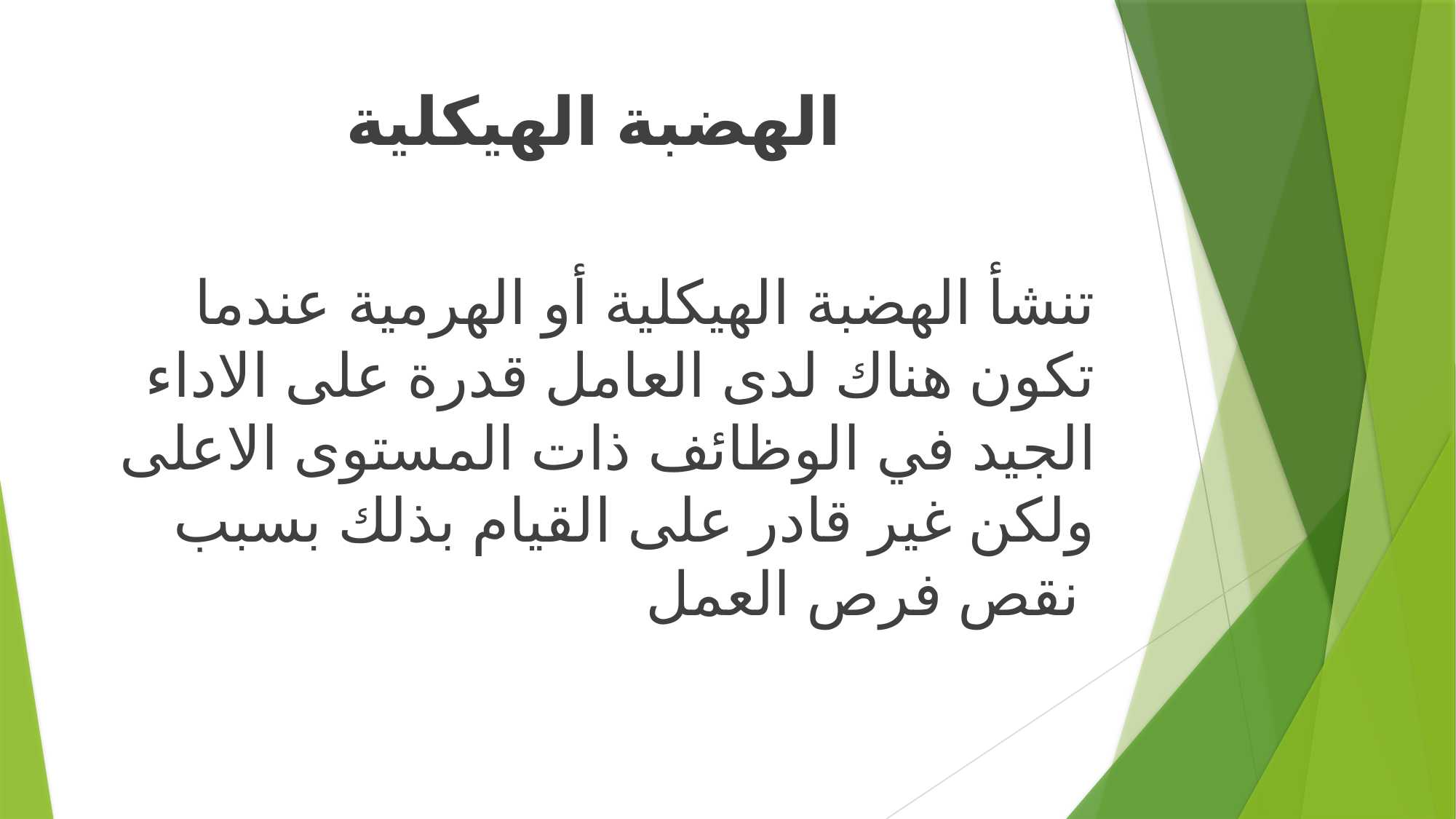

# الهضبة الهيكلية
تنشأ الهضبة الهيكلية أو الهرمية عندما تكون هناك لدى العامل قدرة على الاداء الجيد في الوظائف ذات المستوى الاعلى ولكن غير قادر على القيام بذلك بسبب نقص فرص العمل